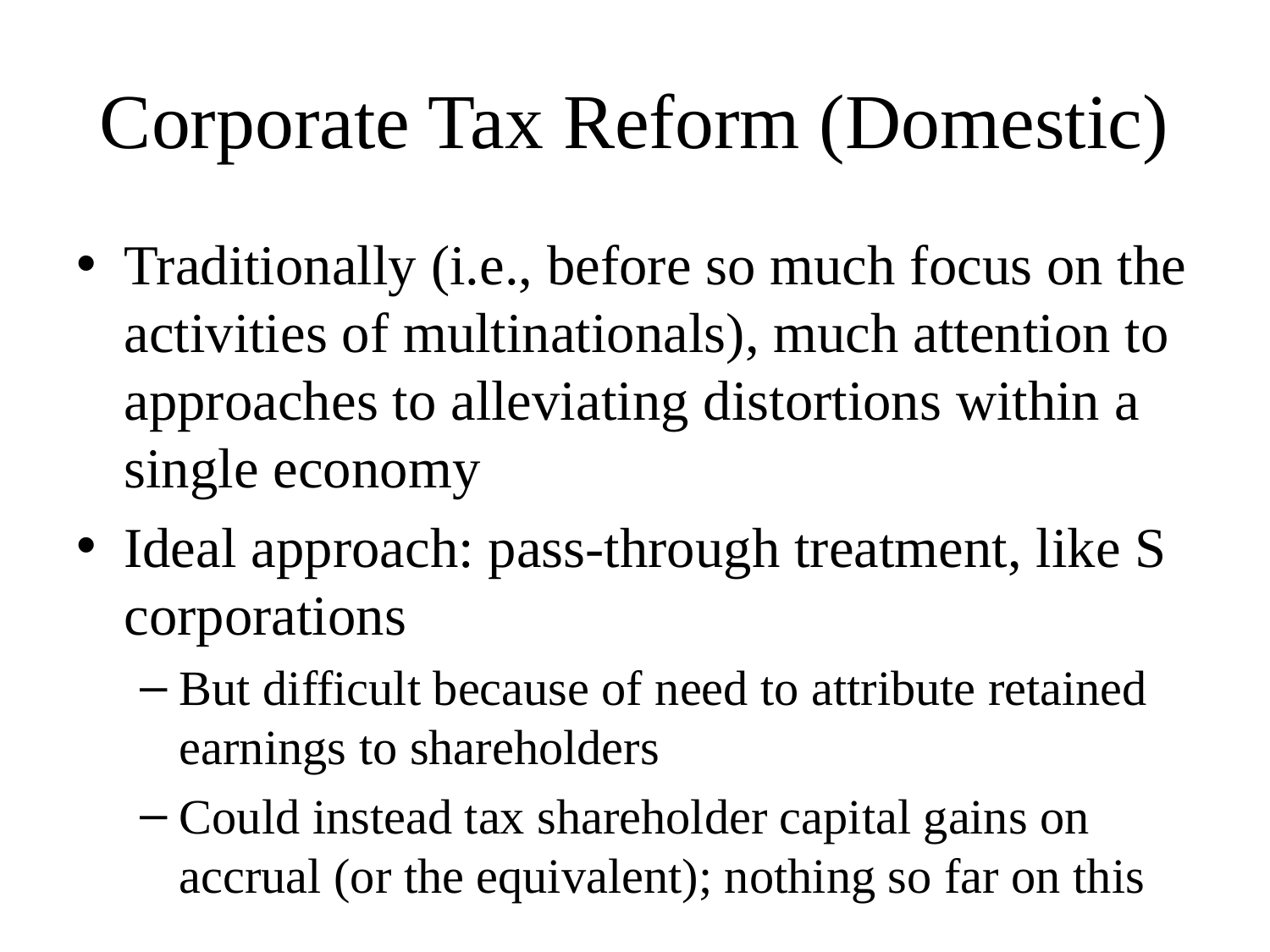

# Corporate Tax Reform (Domestic)
Traditionally (i.e., before so much focus on the activities of multinationals), much attention to approaches to alleviating distortions within a single economy
Ideal approach: pass-through treatment, like S corporations
But difficult because of need to attribute retained earnings to shareholders
Could instead tax shareholder capital gains on accrual (or the equivalent); nothing so far on this